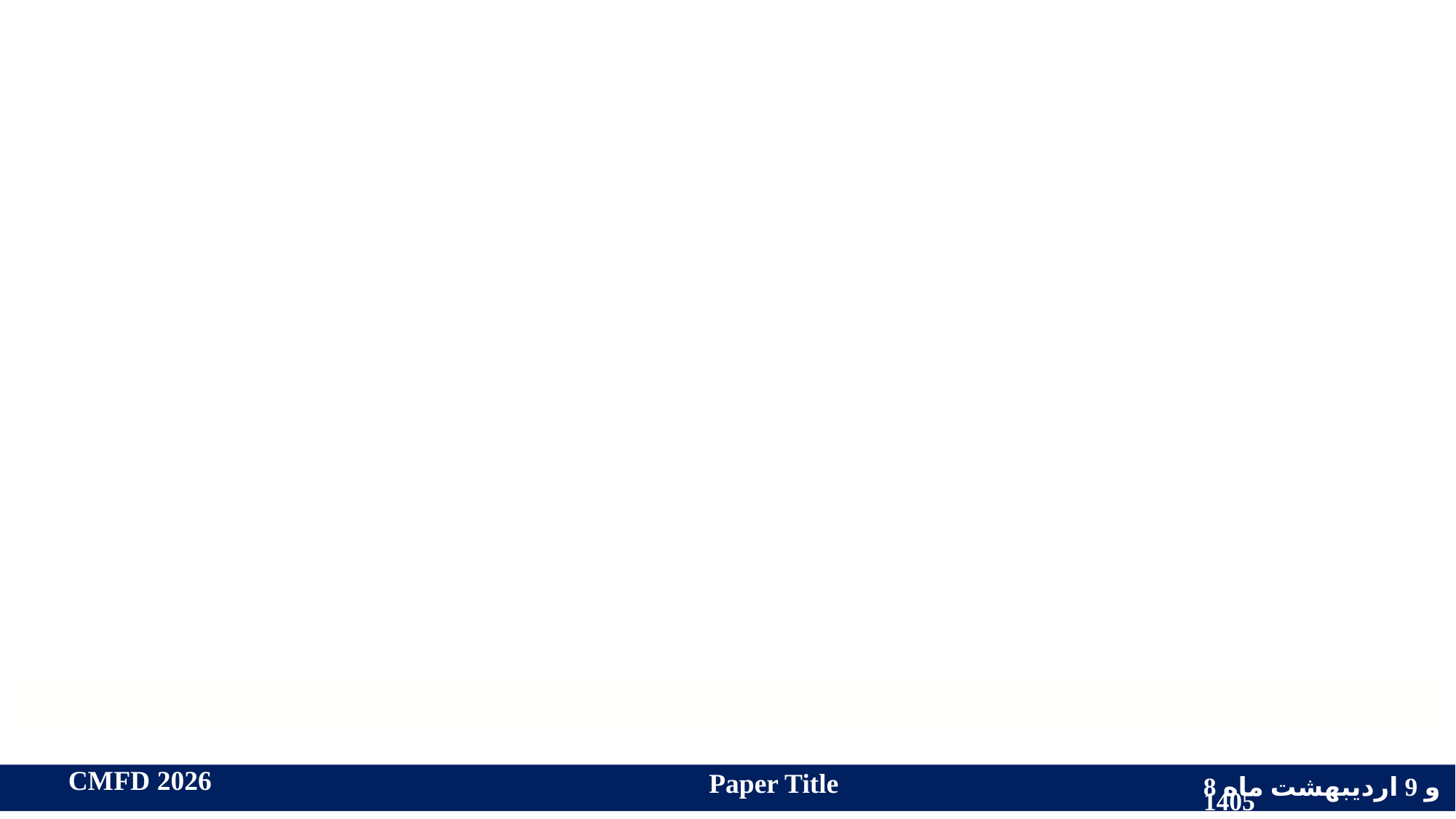

Paper Title

8 و 9 اردیبهشت ماه 1405
 CMFD 2026